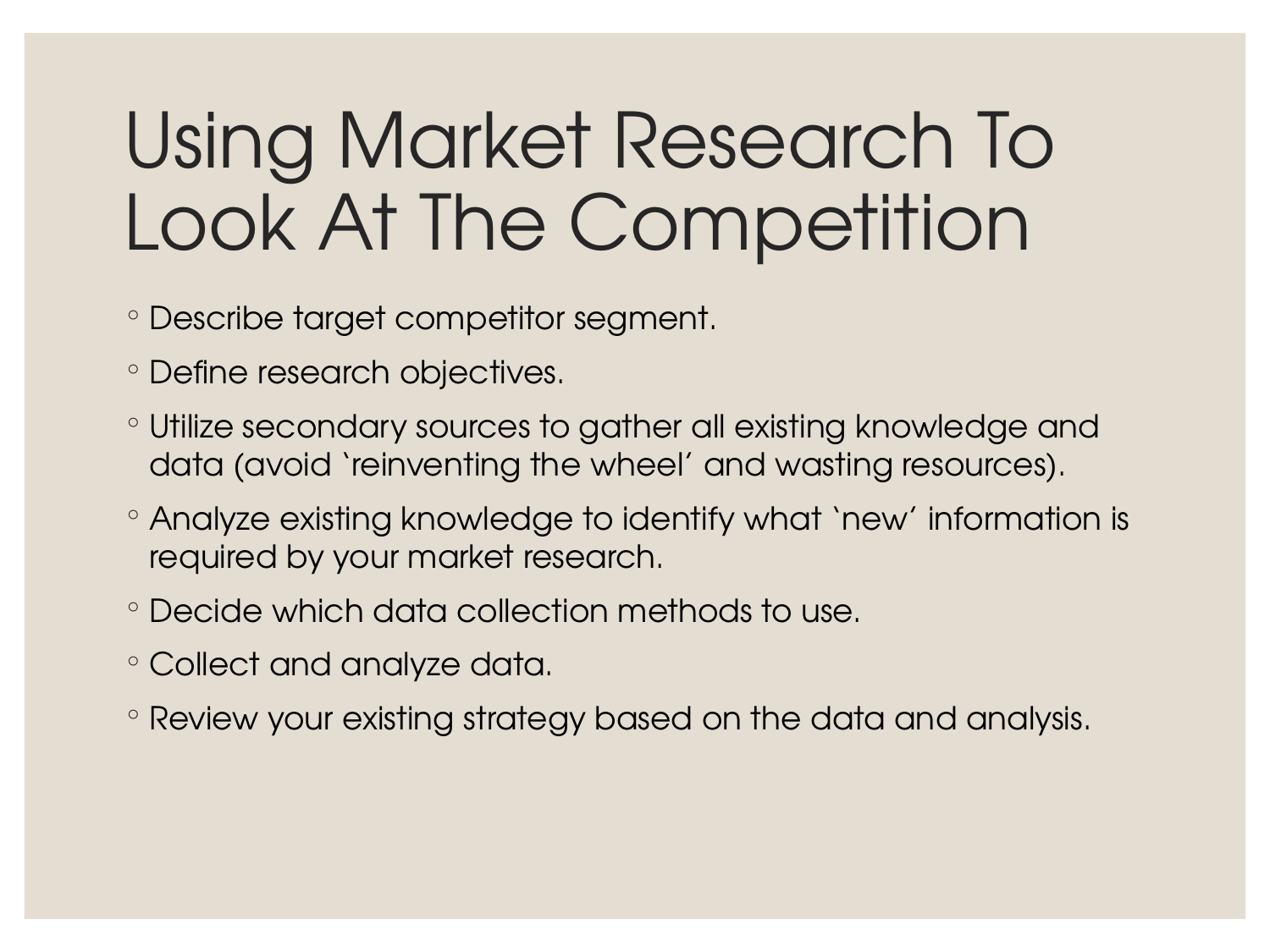

# Using Market Research To Look At The Competition
Describe target competitor segment.
Define research objectives.
Utilize secondary sources to gather all existing knowledge and data (avoid ‘reinventing the wheel’ and wasting resources).
Analyze existing knowledge to identify what ‘new’ information is required by your market research.
Decide which data collection methods to use.
Collect and analyze data.
Review your existing strategy based on the data and analysis.